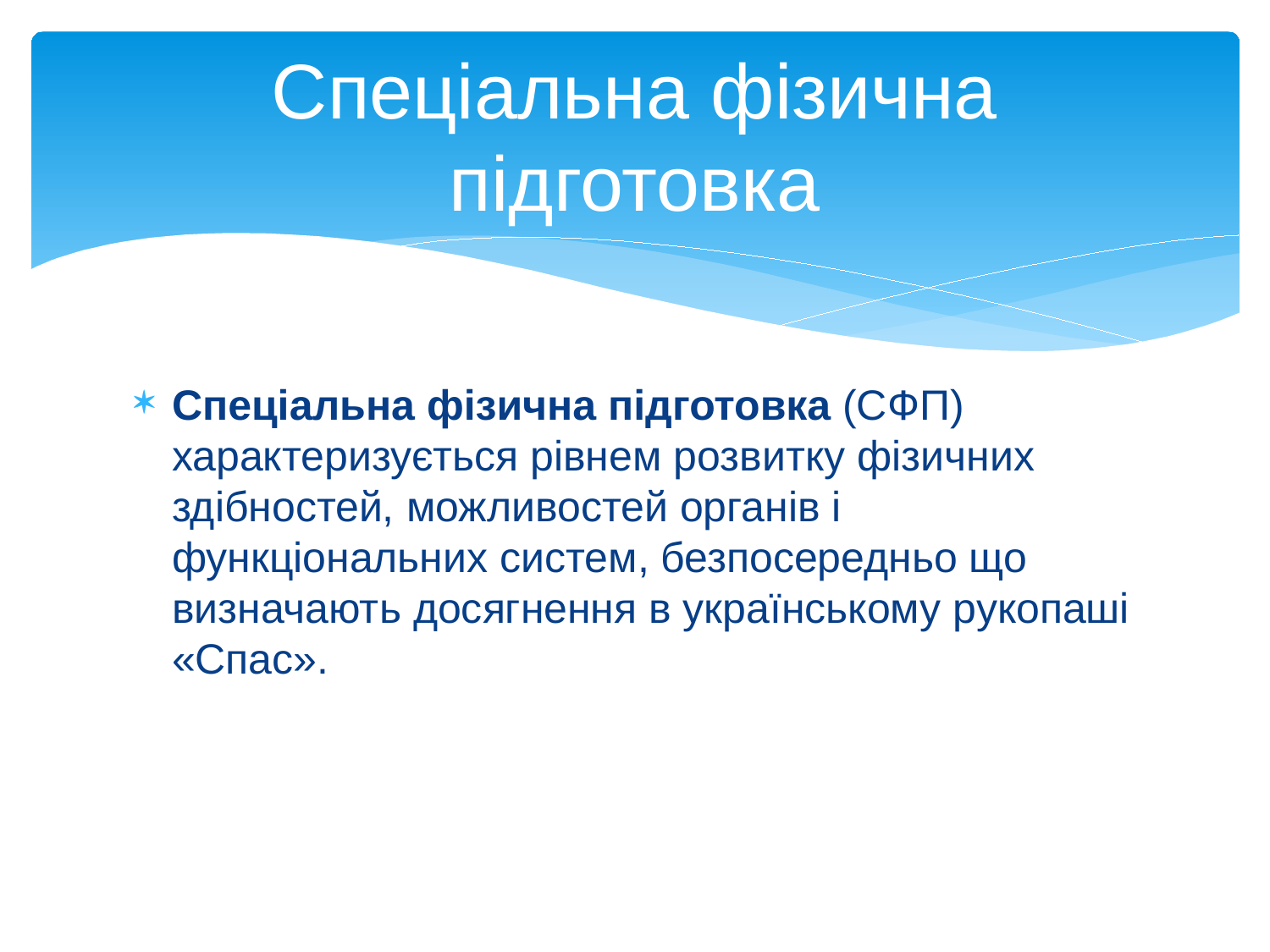

# Спеціальна фізична підготовка
Спеціальна фізична підготовка (СФП) характеризується рівнем розвитку фізичних здібностей, можливостей органів і функціональних систем, безпосередньо що визначають досягнення в українському рукопаші «Спас».